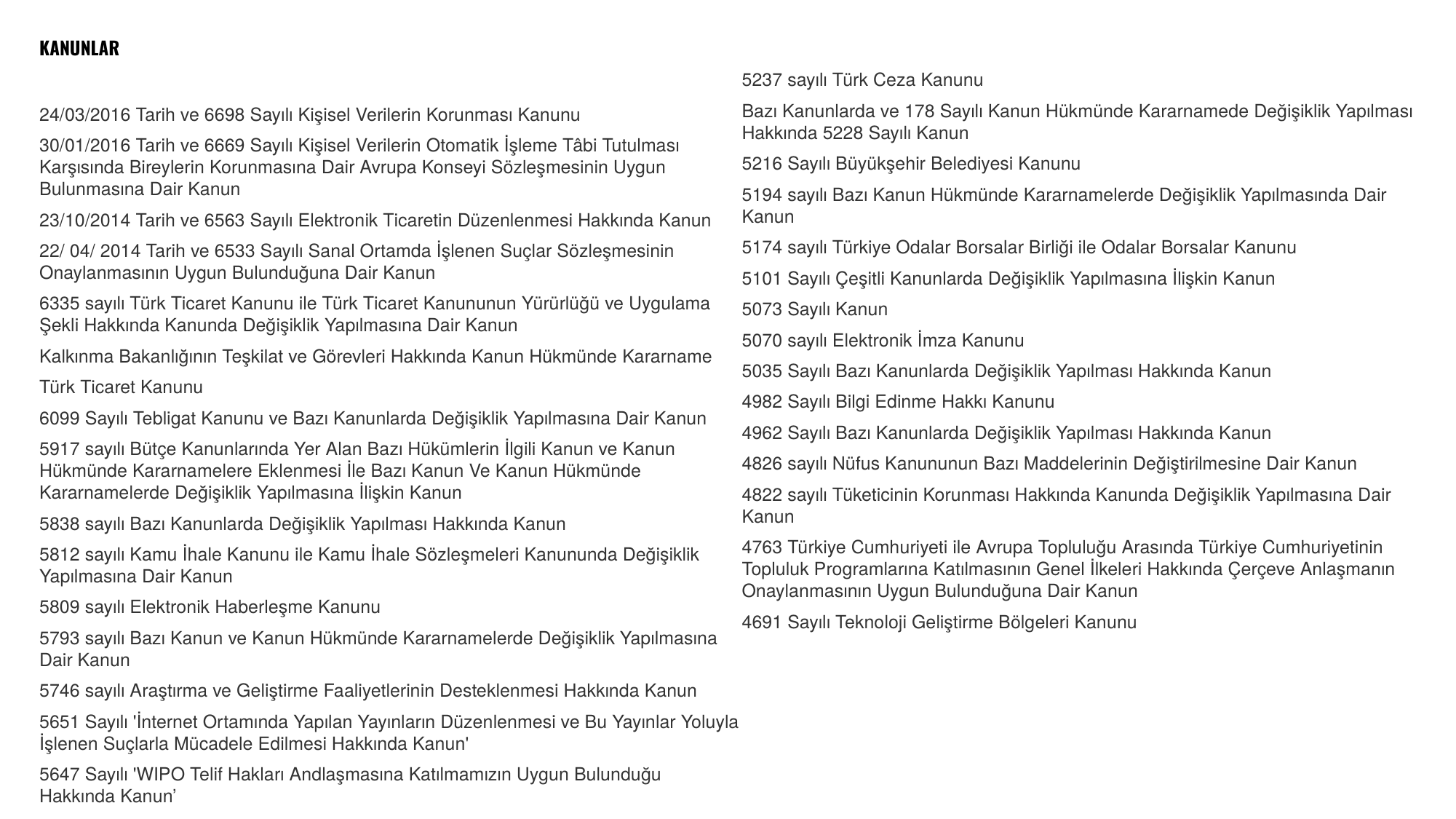

KANUNLAR

24/03/2016 Tarih ve 6698 Sayılı Kişisel Verilerin Korunması Kanunu
30/01/2016 Tarih ve 6669 Sayılı Kişisel Verilerin Otomatik İşleme Tâbi Tutulması Karşısında Bireylerin Korunmasına Dair Avrupa Konseyi Sözleşmesinin Uygun Bulunmasına Dair Kanun
23/10/2014 Tarih ve 6563 Sayılı Elektronik Ticaretin Düzenlenmesi Hakkında Kanun
22/ 04/ 2014 Tarih ve 6533 Sayılı Sanal Ortamda İşlenen Suçlar Sözleşmesinin Onaylanmasının Uygun Bulunduğuna Dair Kanun
6335 sayılı Türk Ticaret Kanunu ile Türk Ticaret Kanununun Yürürlüğü ve Uygulama Şekli Hakkında Kanunda Değişiklik Yapılmasına Dair Kanun
Kalkınma Bakanlığının Teşkilat ve Görevleri Hakkında Kanun Hükmünde Kararname
Türk Ticaret Kanunu
6099 Sayılı Tebligat Kanunu ve Bazı Kanunlarda Değişiklik Yapılmasına Dair Kanun
5917 sayılı Bütçe Kanunlarında Yer Alan Bazı Hükümlerin İlgili Kanun ve Kanun Hükmünde Kararnamelere Eklenmesi İle Bazı Kanun Ve Kanun Hükmünde Kararnamelerde Değişiklik Yapılmasına İlişkin Kanun
5838 sayılı Bazı Kanunlarda Değişiklik Yapılması Hakkında Kanun
5812 sayılı Kamu İhale Kanunu ile Kamu İhale Sözleşmeleri Kanununda Değişiklik Yapılmasına Dair Kanun
5809 sayılı Elektronik Haberleşme Kanunu
5793 sayılı Bazı Kanun ve Kanun Hükmünde Kararnamelerde Değişiklik Yapılmasına Dair Kanun
5746 sayılı Araştırma ve Geliştirme Faaliyetlerinin Desteklenmesi Hakkında Kanun
5651 Sayılı 'İnternet Ortamında Yapılan Yayınların Düzenlenmesi ve Bu Yayınlar Yoluyla İşlenen Suçlarla Mücadele Edilmesi Hakkında Kanun'
5647 Sayılı 'WIPO Telif Hakları Andlaşmasına Katılmamızın Uygun Bulunduğu Hakkında Kanun’

5510 sayılı Sosyal Sigortalar ve Genel Sağlık Sigortası Kanunu
5369 Sayılı Evrensel Hizmetin Sağlanması ve Bazı Kanunlarda Değişiklik Yapılması Hakkında Kanun

5237 sayılı Türk Ceza Kanunu
Bazı Kanunlarda ve 178 Sayılı Kanun Hükmünde Kararnamede Değişiklik Yapılması Hakkında 5228 Sayılı Kanun
5216 Sayılı Büyükşehir Belediyesi Kanunu
5194 sayılı Bazı Kanun Hükmünde Kararnamelerde Değişiklik Yapılmasında Dair Kanun
5174 sayılı Türkiye Odalar Borsalar Birliği ile Odalar Borsalar Kanunu
5101 Sayılı Çeşitli Kanunlarda Değişiklik Yapılmasına İlişkin Kanun
5073 Sayılı Kanun
5070 sayılı Elektronik İmza Kanunu
5035 Sayılı Bazı Kanunlarda Değişiklik Yapılması Hakkında Kanun
4982 Sayılı Bilgi Edinme Hakkı Kanunu
4962 Sayılı Bazı Kanunlarda Değişiklik Yapılması Hakkında Kanun
4826 sayılı Nüfus Kanununun Bazı Maddelerinin Değiştirilmesine Dair Kanun
4822 sayılı Tüketicinin Korunması Hakkında Kanunda Değişiklik Yapılmasına Dair Kanun
4763 Türkiye Cumhuriyeti ile Avrupa Topluluğu Arasında Türkiye Cumhuriyetinin Topluluk Programlarına Katılmasının Genel İlkeleri Hakkında Çerçeve Anlaşmanın Onaylanmasının Uygun Bulunduğuna Dair Kanun
4691 Sayılı Teknoloji Geliştirme Bölgeleri Kanunu